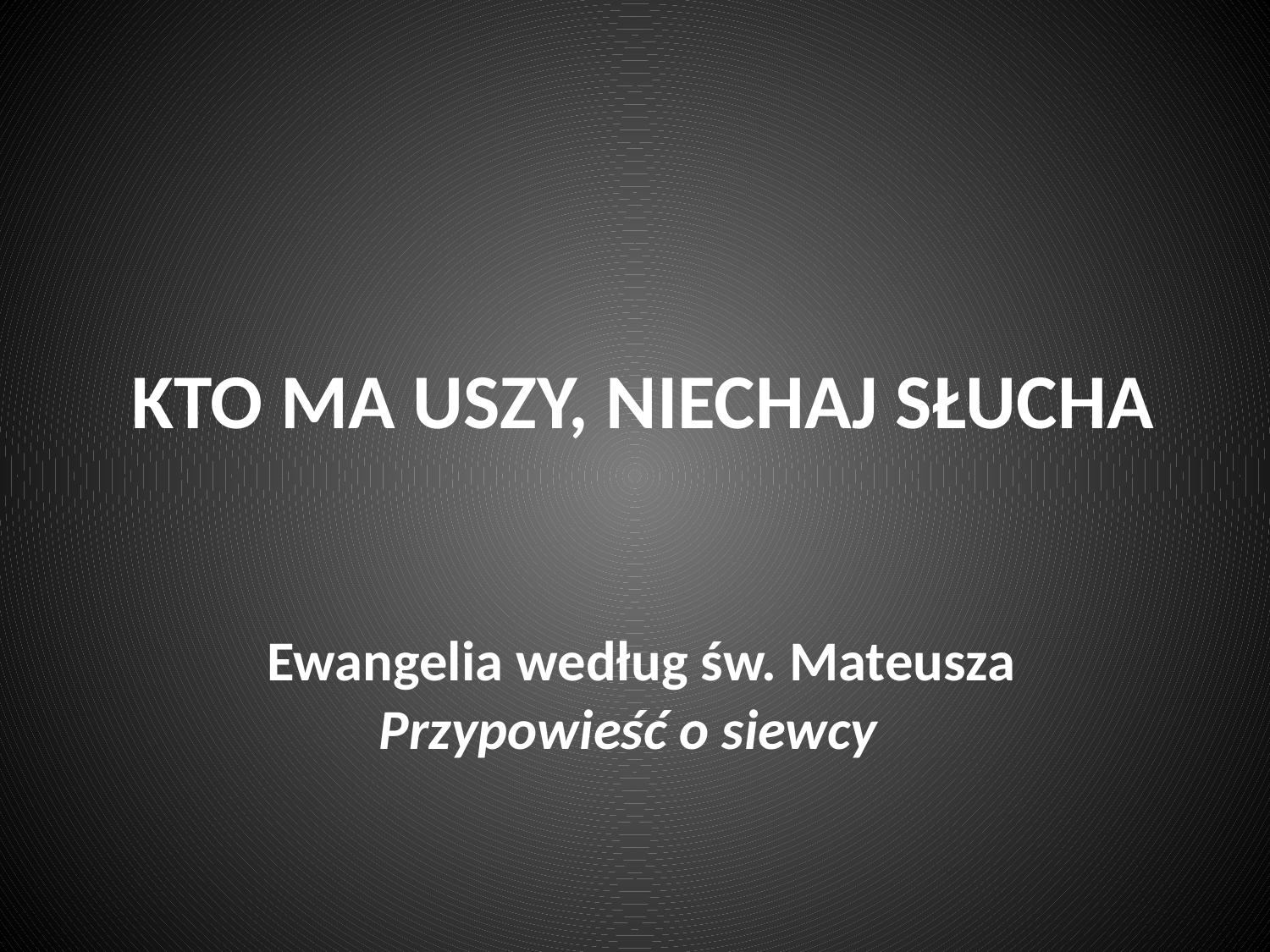

# KTO MA USZY, NIECHAJ SŁUCHA

 Ewangelia według św. Mateusza Przypowieść o siewcy